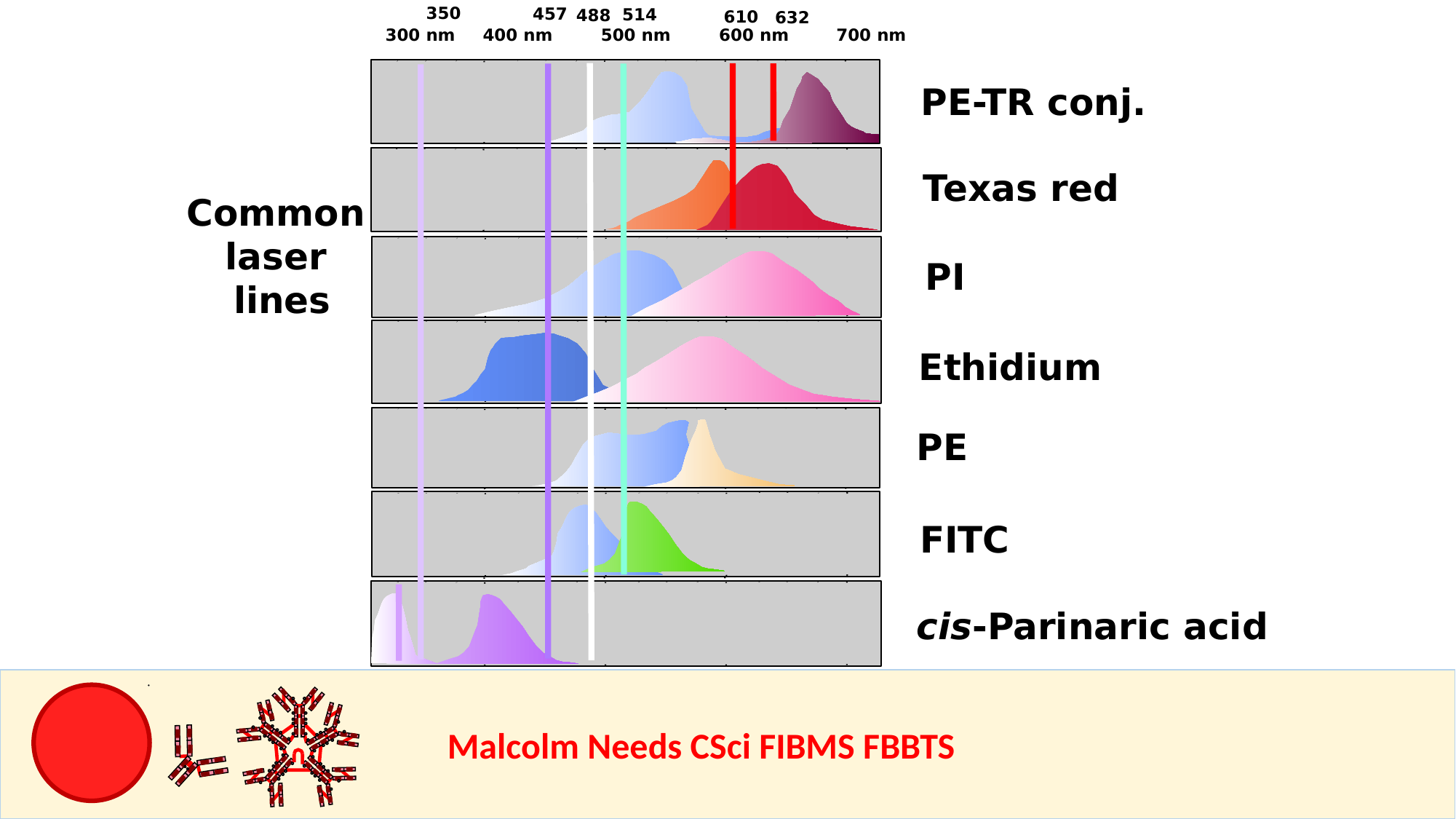

350
457
514
488
610
632
300 nm
400 nm
500 nm
700 nm
600 nm

PE-TR conj.

Texas red

Common
laser
lines

PI

Ethidium

PE

FITC

cis-Parinaric acid

				Malcolm Needs CSci FIBMS FBBTS